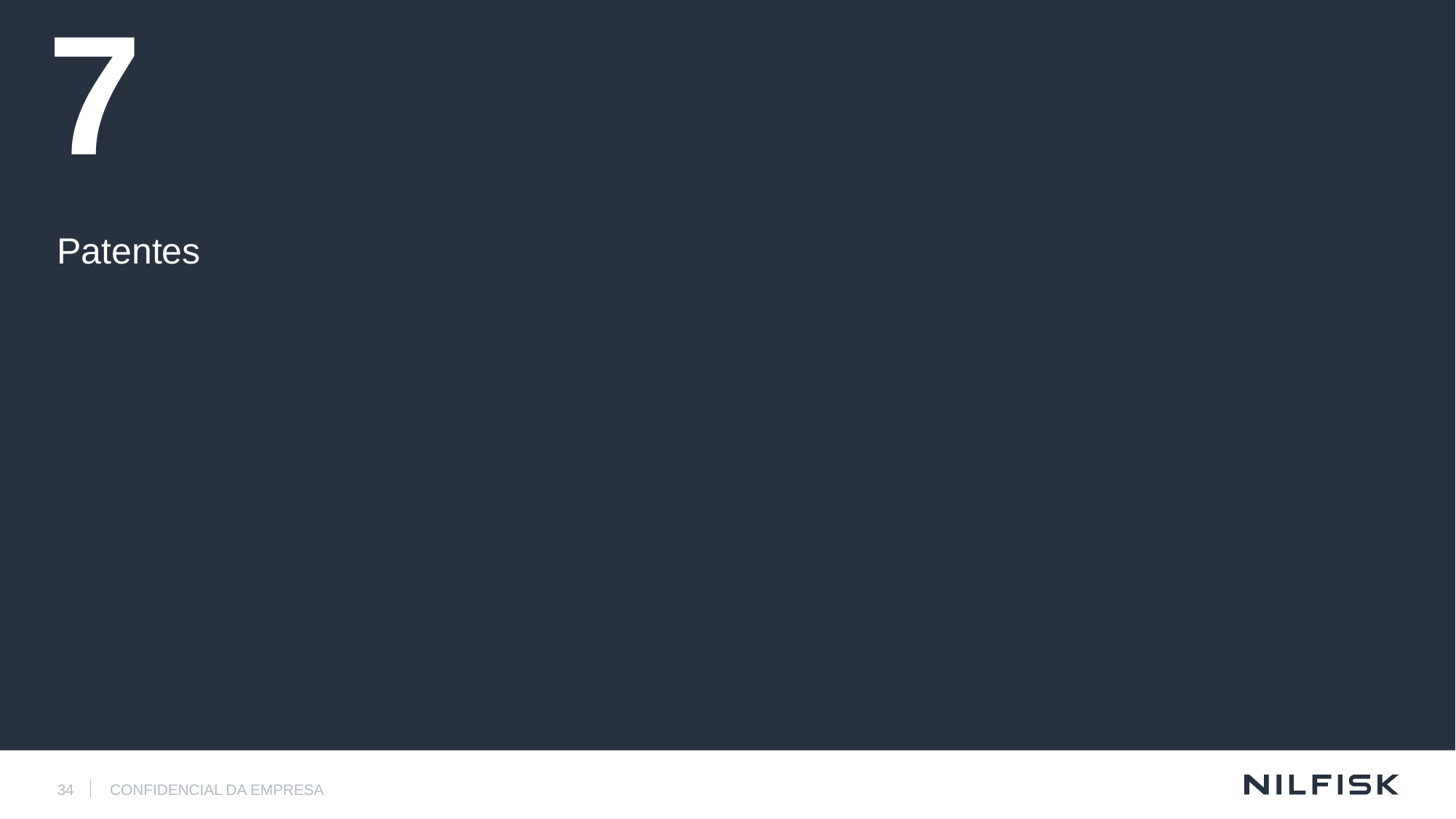

# 7
Patentes
34
CONFIDENCIAL DA EMPRESA